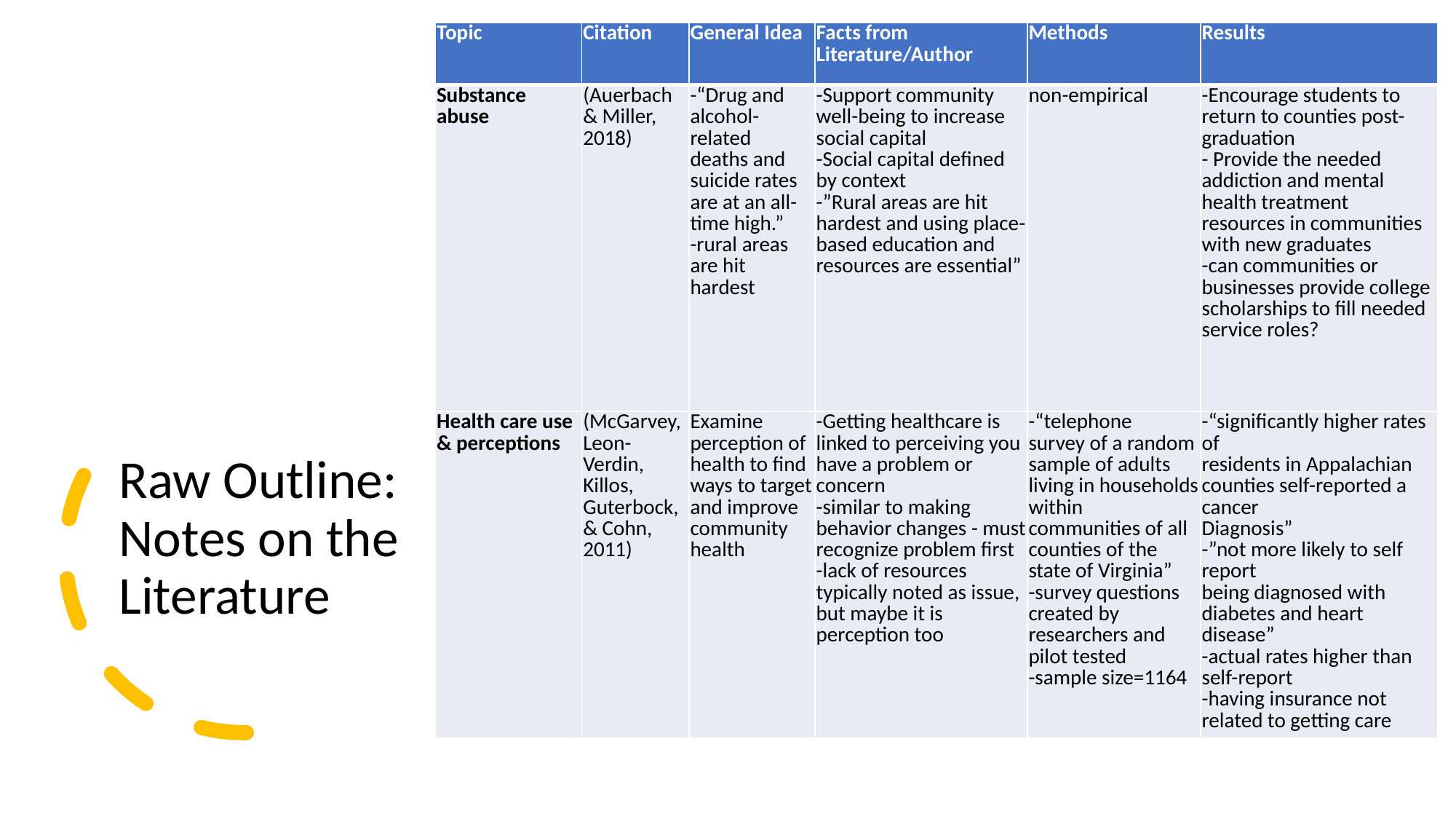

| Topic | Citation | General Idea | Facts from Literature/Author | Methods | Results |
| --- | --- | --- | --- | --- | --- |
| Substance abuse | (Auerbach & Miller, 2018) | -“Drug and alcohol-related deaths and suicide rates are at an all-time high.” -rural areas are hit hardest | -Support community well-being to increase social capital -Social capital defined by context -”Rural areas are hit hardest and using place-based education and resources are essential” | non-empirical | -Encourage students to return to counties post-graduation - Provide the needed addiction and mental health treatment resources in communities with new graduates -can communities or businesses provide college scholarships to fill needed service roles? |
| Health care use & perceptions | (McGarvey, Leon-Verdin, Killos, Guterbock, & Cohn, 2011) | Examine perception of health to find ways to target and improve community health | -Getting healthcare is linked to perceiving you have a problem or concern -similar to making behavior changes - must recognize problem first -lack of resources typically noted as issue, but maybe it is perception too | -“telephone survey of a random sample of adults living in households within communities of all counties of the state of Virginia” -survey questions created by researchers and pilot tested -sample size=1164 | -“significantly higher rates of residents in Appalachian counties self-reported a cancer Diagnosis” -”not more likely to self report being diagnosed with diabetes and heart disease” -actual rates higher than self-report -having insurance not related to getting care |

# Raw Outline: Notes on the Literature